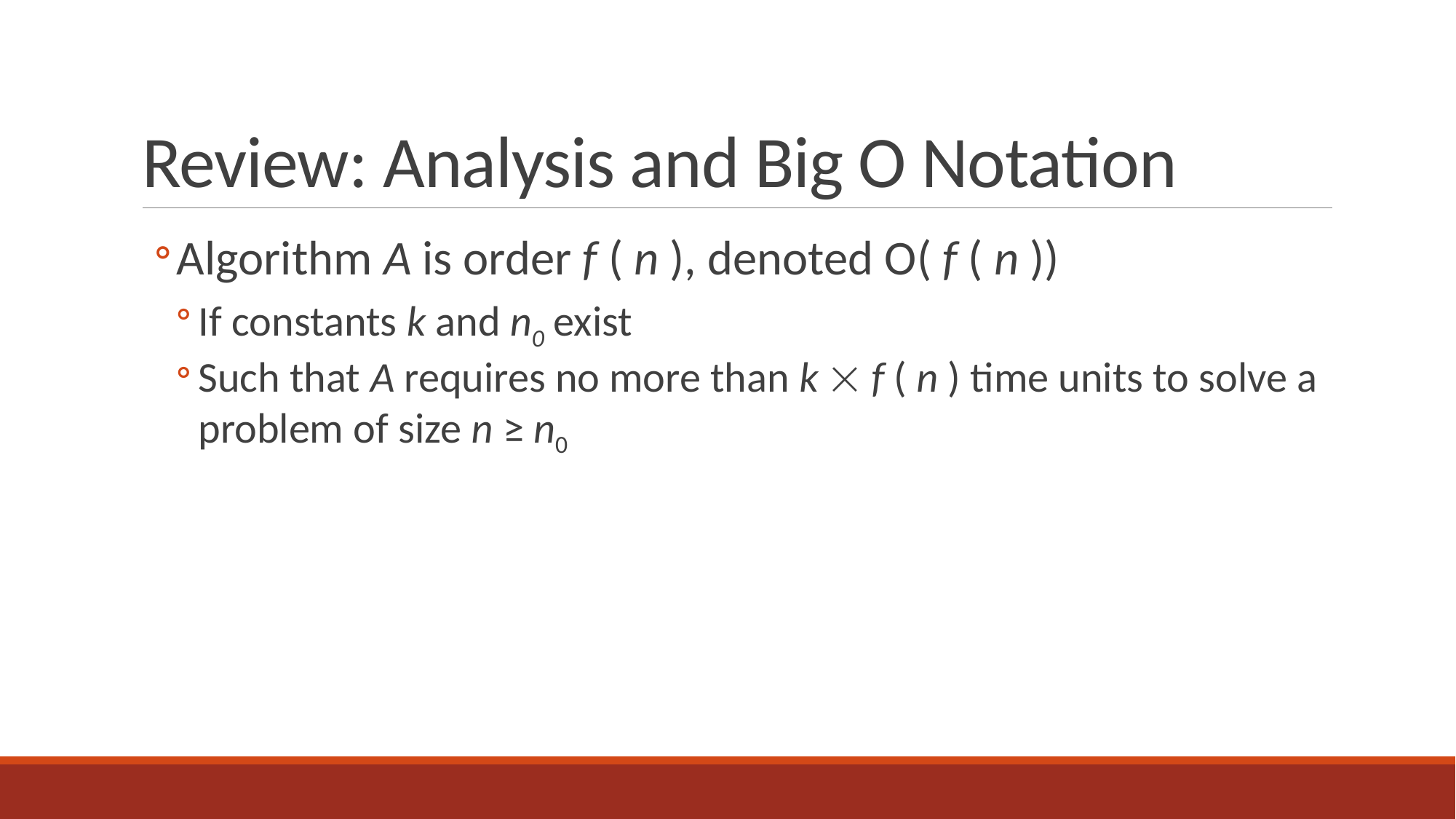

# Review: Analysis and Big O Notation
Algorithm A is order f ( n ), denoted O( f ( n ))
If constants k and n0 exist
Such that A requires no more than k × f ( n ) time units to solve a problem of size n ≥ n0